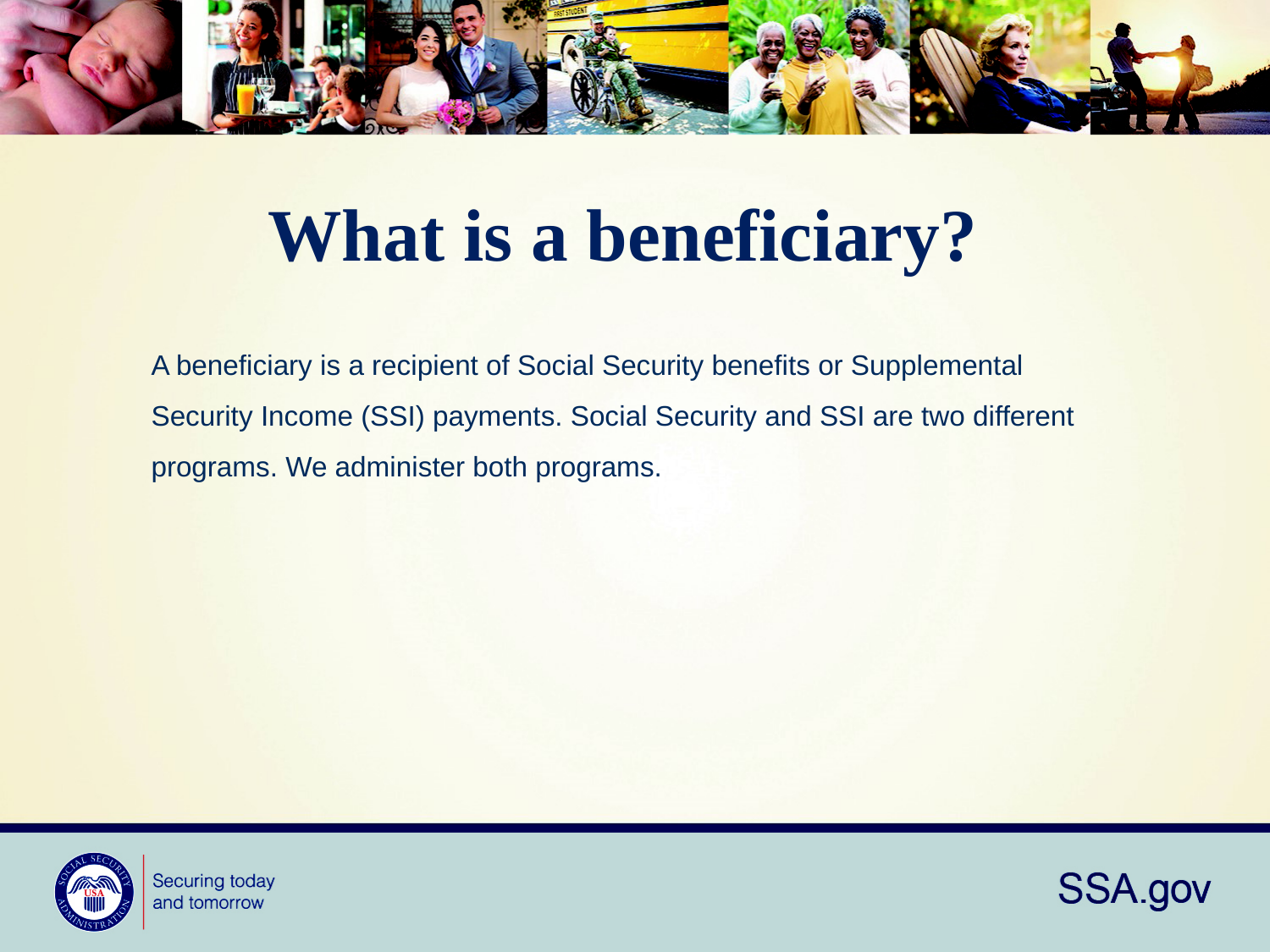

# What is a beneficiary?
A beneficiary is a recipient of Social Security benefits or Supplemental Security Income (SSI) payments. Social Security and SSI are two different programs. We administer both programs.